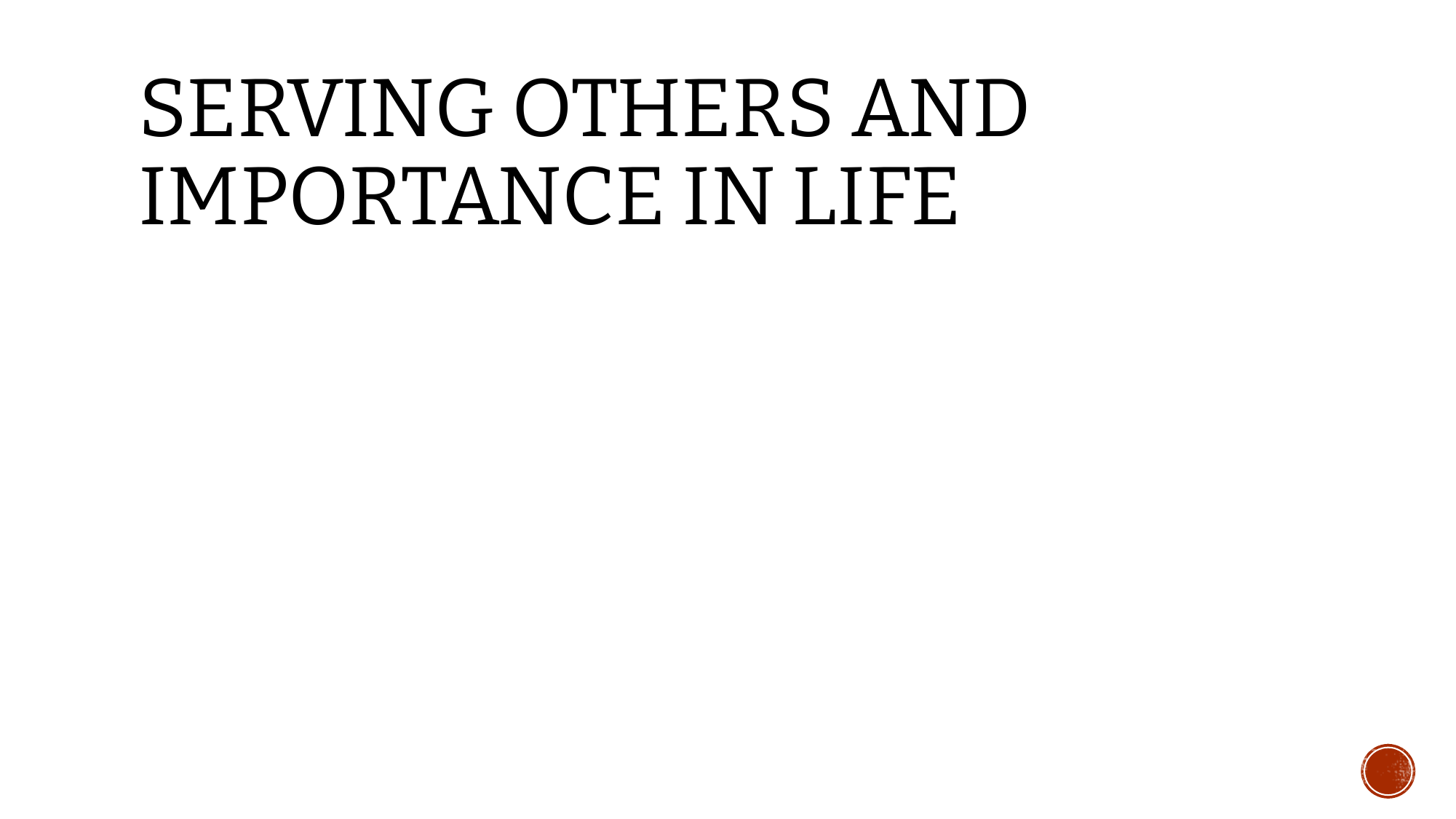

# Serving others and importance in life